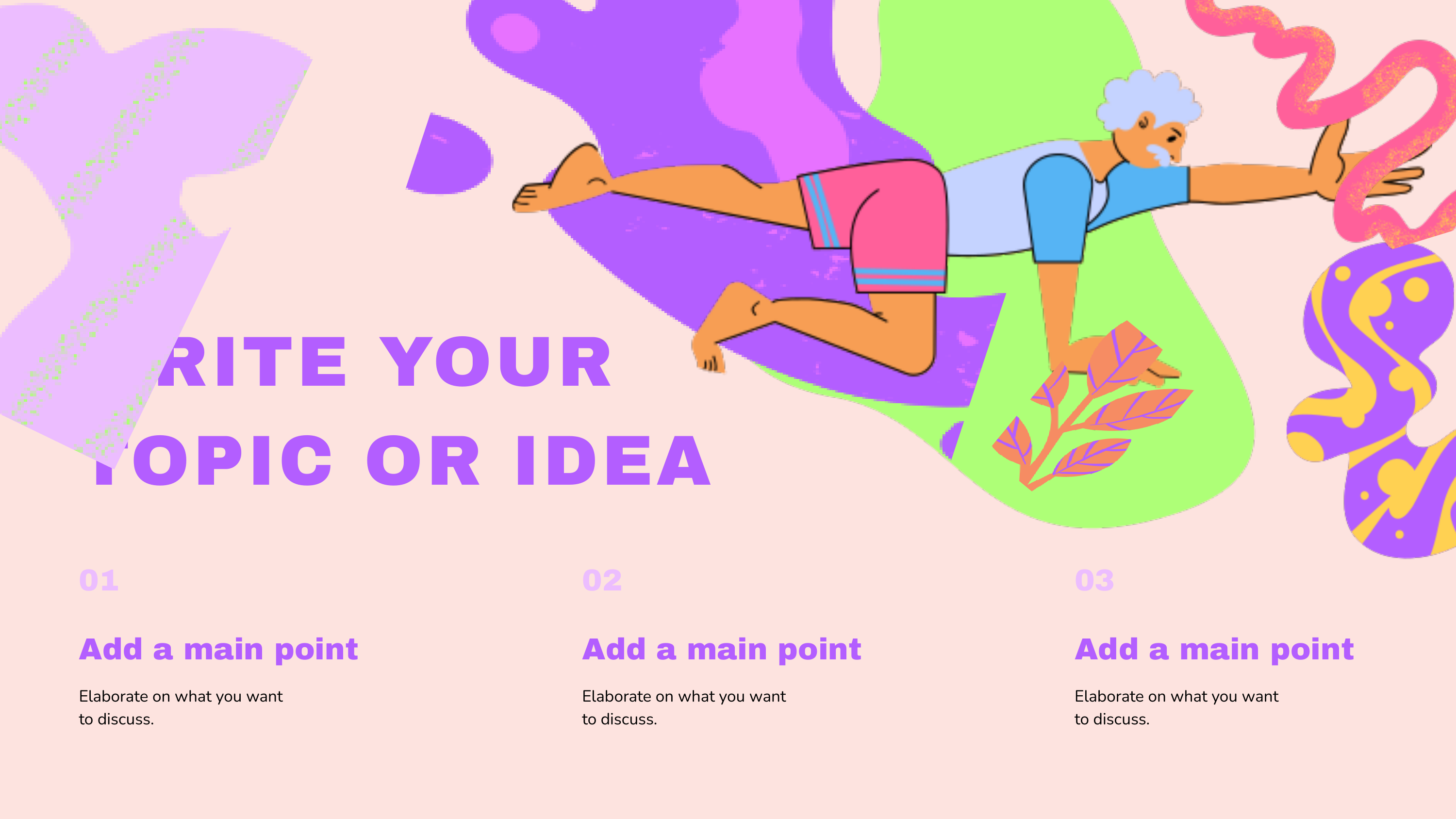

WRITE YOUR TOPIC OR IDEA

01
02
03
Add a main point
Add a main point
Add a main point
Elaborate on what you want
to discuss.
Elaborate on what you want
to discuss.
Elaborate on what you want
to discuss.